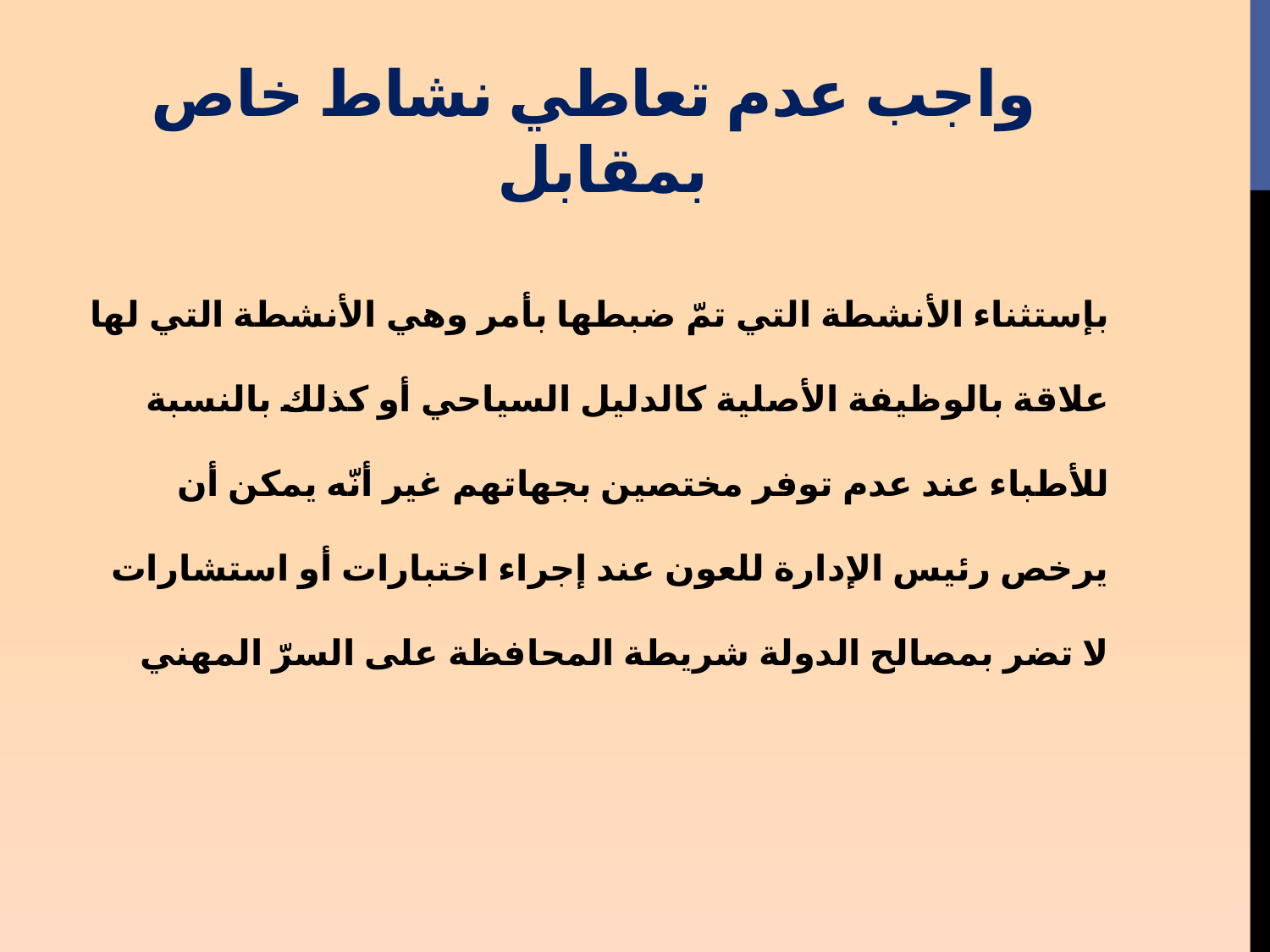

# واجب عدم تعاطي نشاط خاص بمقابل
بإستثناء الأنشطة التي تمّ ضبطها بأمر وهي الأنشطة التي لها علاقة بالوظيفة الأصلية كالدليل السياحي أو كذلك بالنسبة للأطباء عند عدم توفر مختصين بجهاتهم غير أنّه يمكن أن يرخص رئيس الإدارة للعون عند إجراء اختبارات أو استشارات لا تضر بمصالح الدولة شريطة المحافظة على السرّ المهني